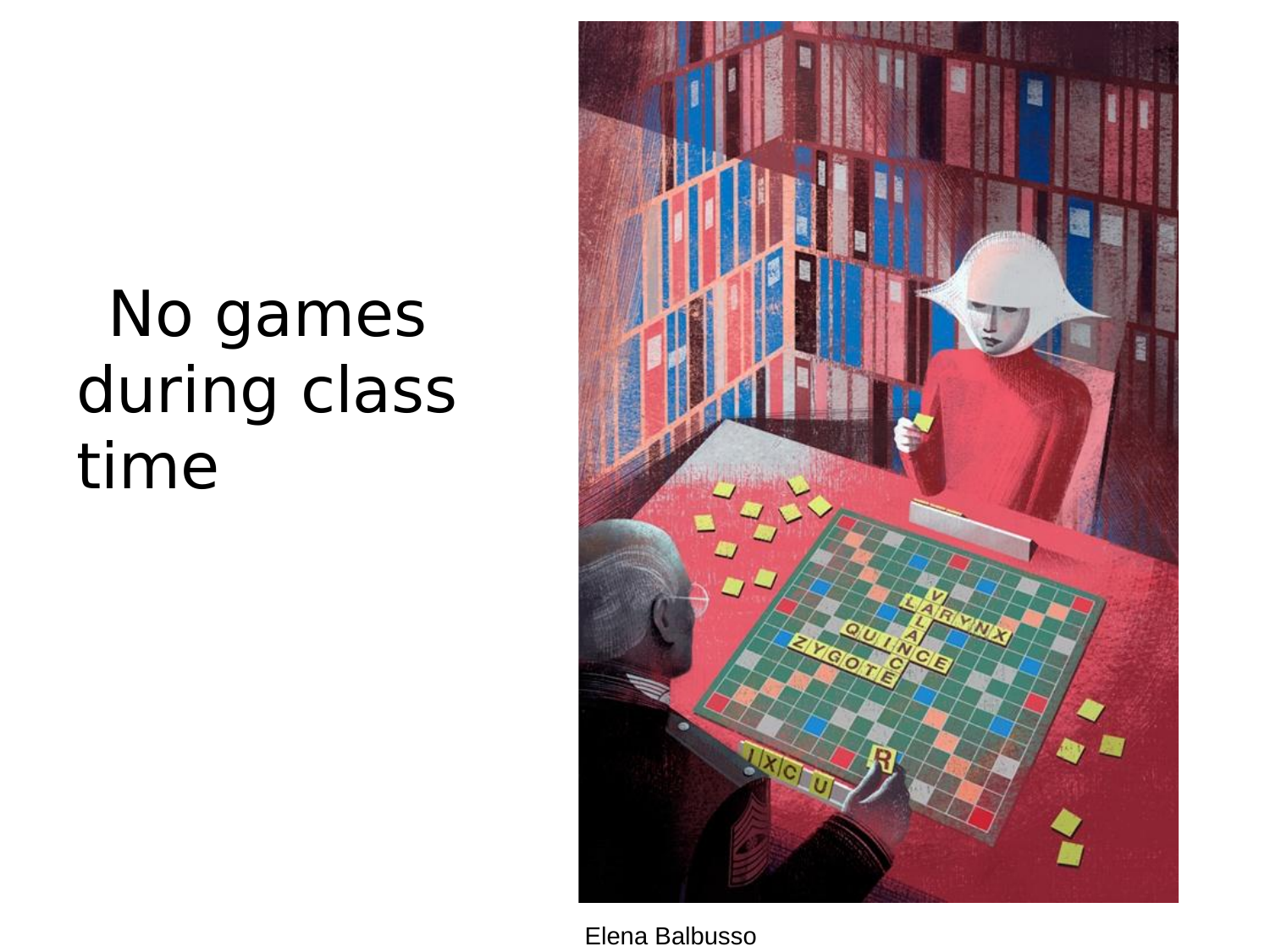

# No games during class time
Elena Balbusso